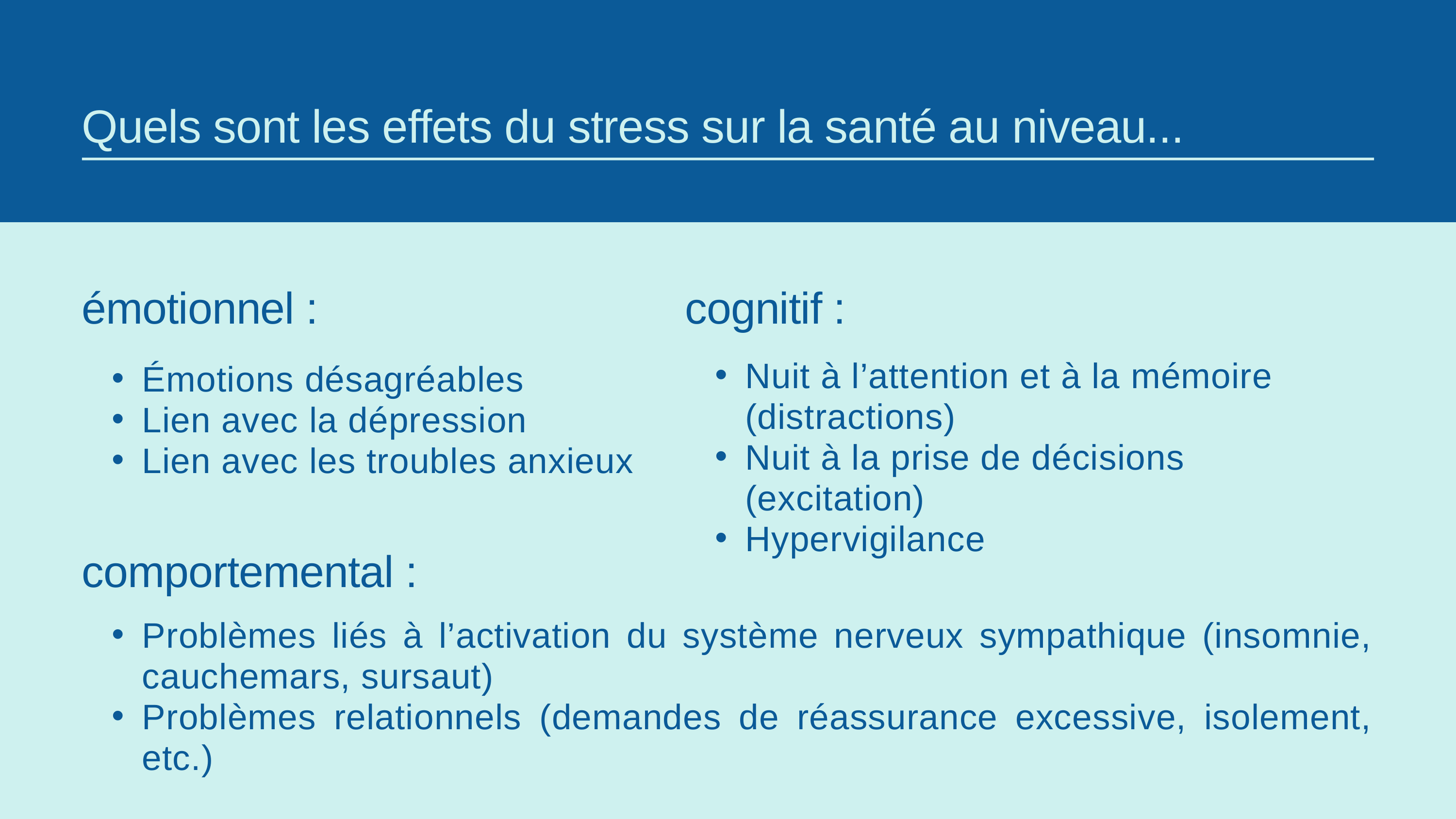

Quels sont les effets du stress sur la santé au niveau...

émotionnel :
cognitif :
Nuit à l’attention et à la mémoire (distractions)
Nuit à la prise de décisions (excitation)
Hypervigilance
Émotions désagréables
Lien avec la dépression
Lien avec les troubles anxieux
comportemental :
Problèmes liés à l’activation du système nerveux sympathique (insomnie, cauchemars, sursaut)
Problèmes relationnels (demandes de réassurance excessive, isolement, etc.)